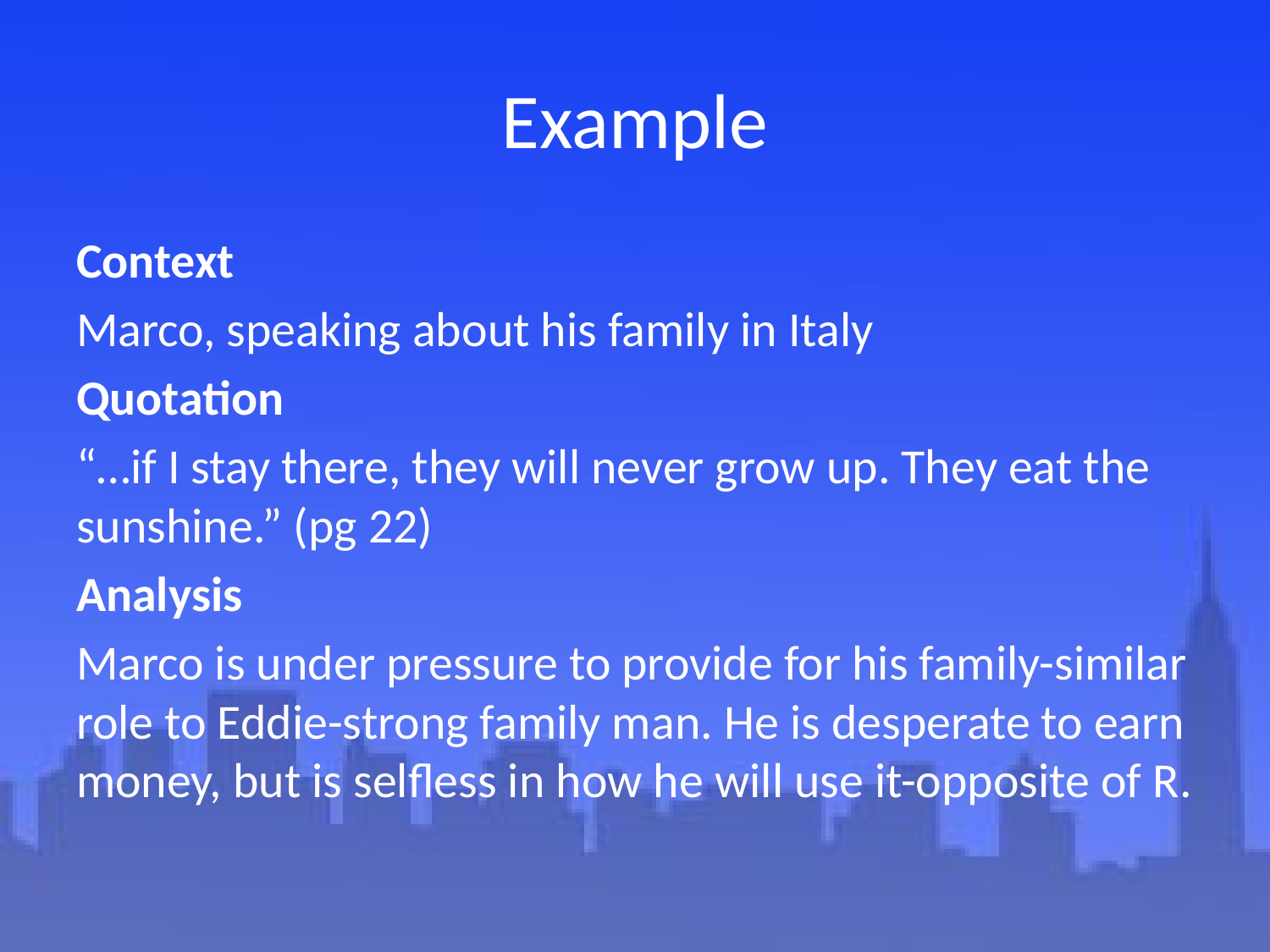

# Example
Context
Marco, speaking about his family in Italy
Quotation
“…if I stay there, they will never grow up. They eat the sunshine.” (pg 22)
Analysis
Marco is under pressure to provide for his family-similar role to Eddie-strong family man. He is desperate to earn money, but is selfless in how he will use it-opposite of R.